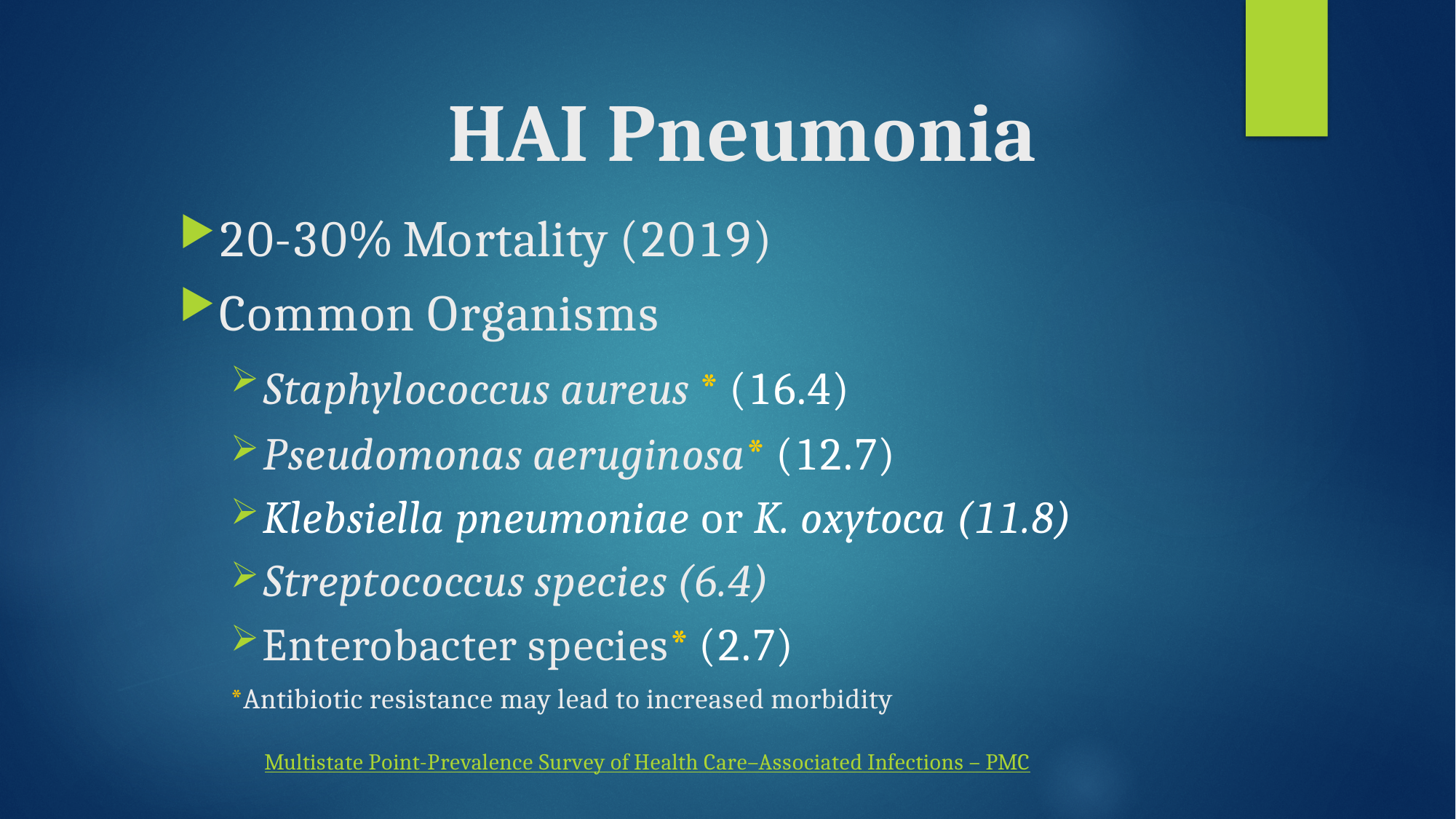

# HAI Pneumonia
20-30% Mortality (2019)
Common Organisms
Staphylococcus aureus * (16.4)
Pseudomonas aeruginosa* (12.7)
Klebsiella pneumoniae or K. oxytoca (11.8)
Streptococcus species (6.4)
Enterobacter species* (2.7)
*Antibiotic resistance may lead to increased morbidity
Multistate Point-Prevalence Survey of Health Care–Associated Infections – PMC